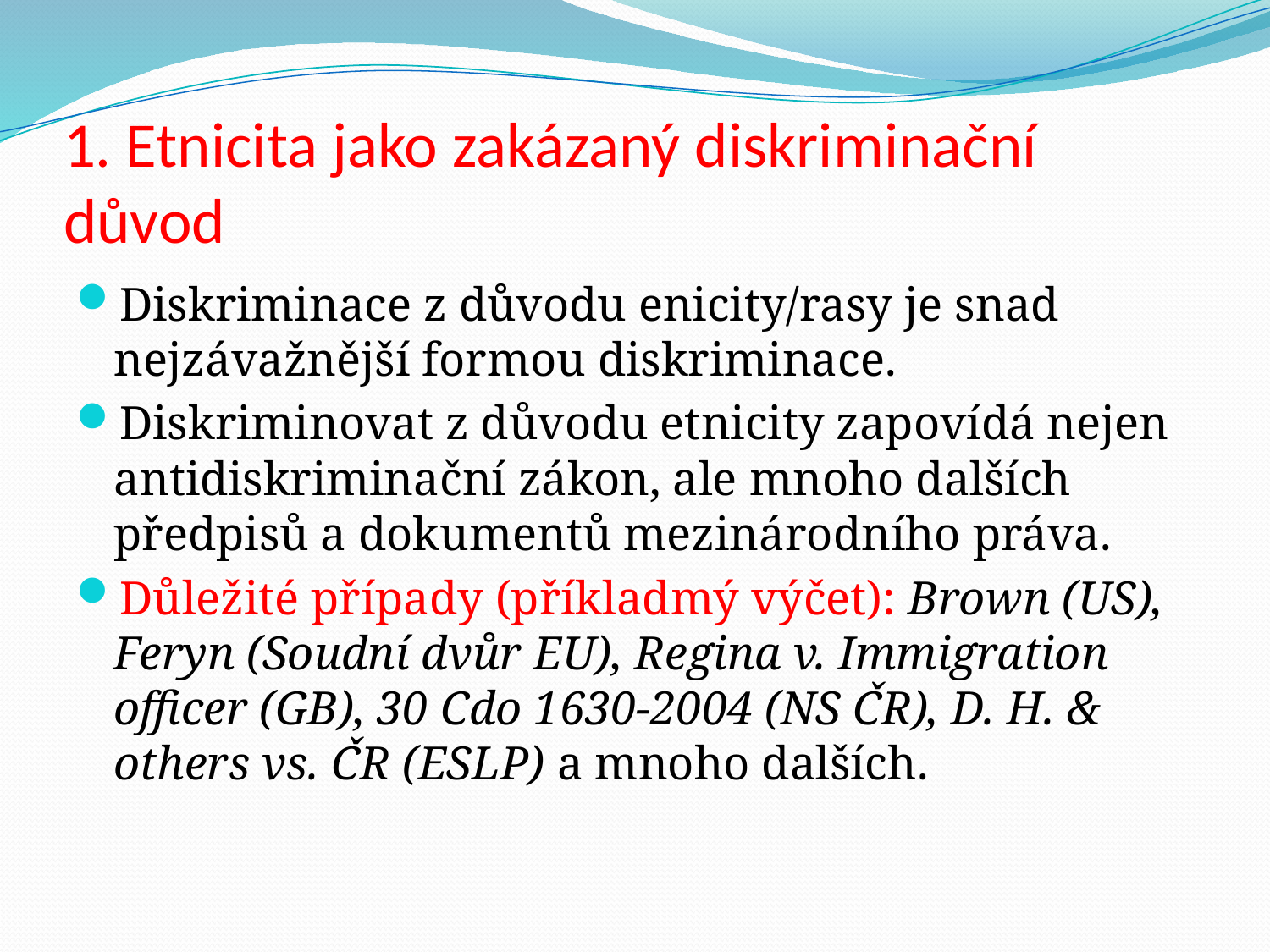

# 1. Etnicita jako zakázaný diskriminační důvod
Diskriminace z důvodu enicity/rasy je snad nejzávažnější formou diskriminace.
Diskriminovat z důvodu etnicity zapovídá nejen antidiskriminační zákon, ale mnoho dalších předpisů a dokumentů mezinárodního práva.
Důležité případy (příkladmý výčet): Brown (US), Feryn (Soudní dvůr EU), Regina v. Immigration officer (GB), 30 Cdo 1630-2004 (NS ČR), D. H. & others vs. ČR (ESLP) a mnoho dalších.